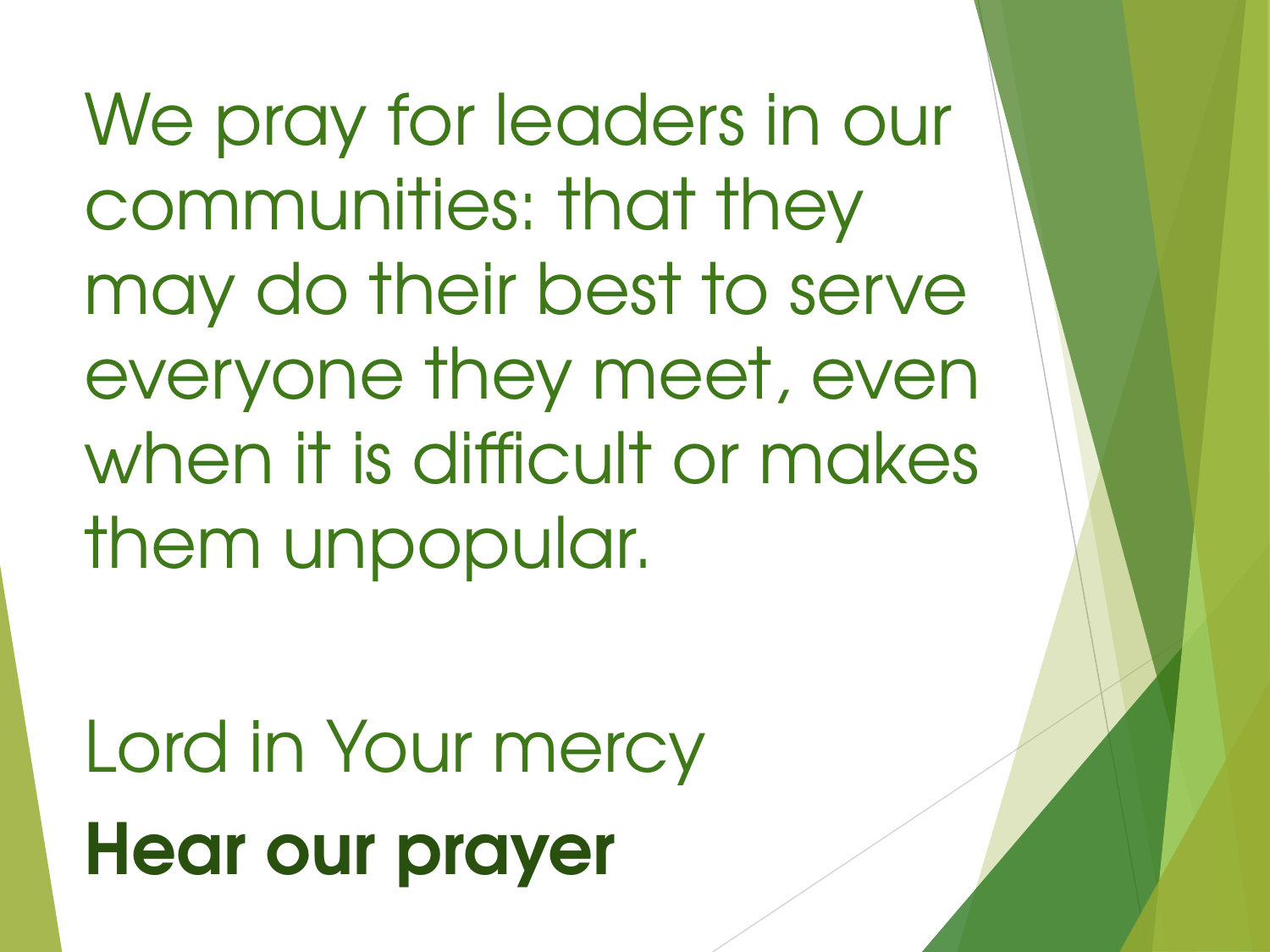

We pray for leaders in our communities: that they may do their best to serve everyone they meet, even when it is difficult or makes them unpopular.

Lord in Your mercy
Hear our prayer